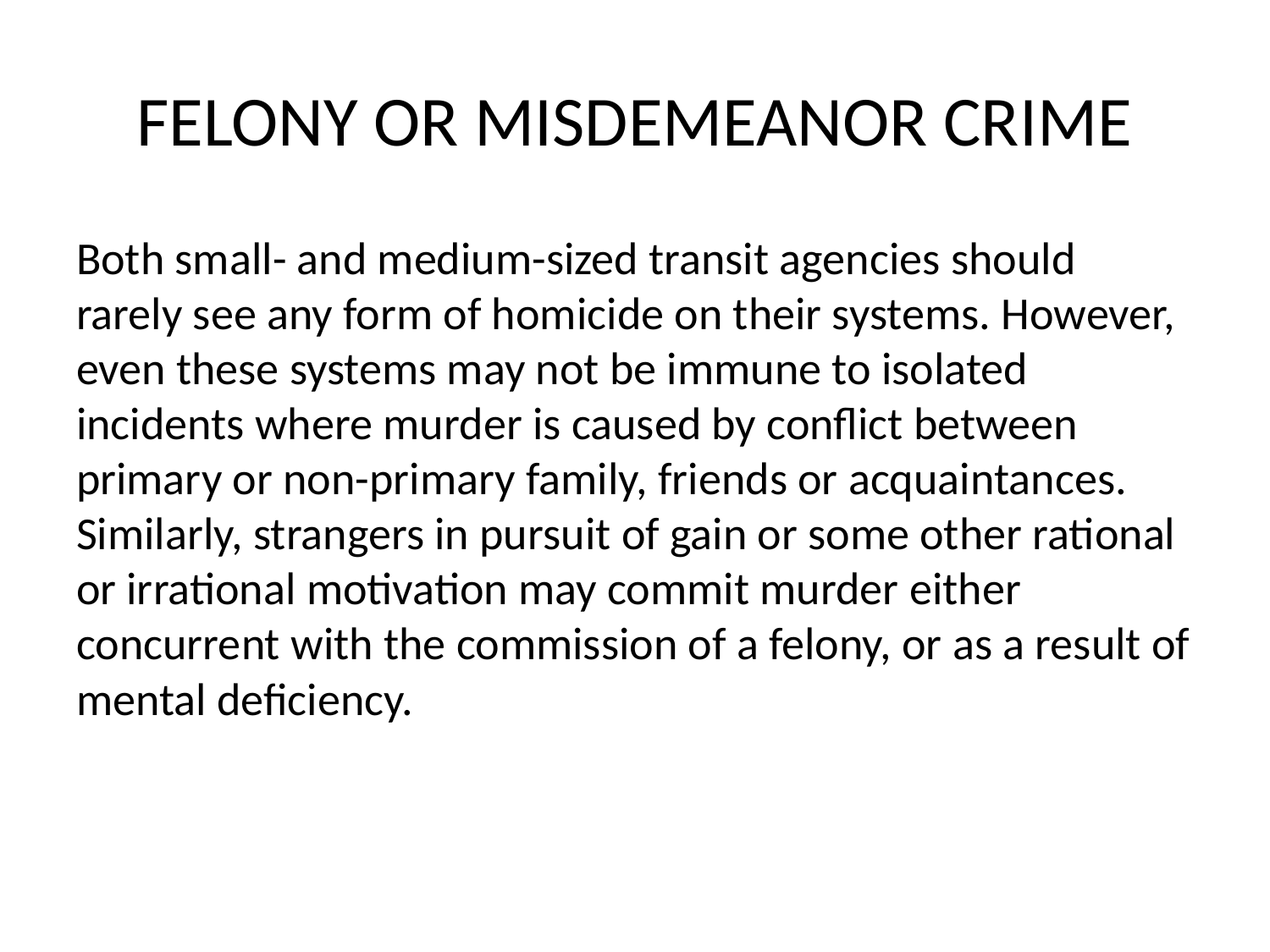

# FELONY OR MISDEMEANOR CRIME
Both small- and medium-sized transit agencies should rarely see any form of homicide on their systems. However, even these systems may not be immune to isolated incidents where murder is caused by conflict between primary or non-primary family, friends or acquaintances.  Similarly, strangers in pursuit of gain or some other rational or irrational motivation may commit murder either concurrent with the commission of a felony, or as a result of mental deficiency.